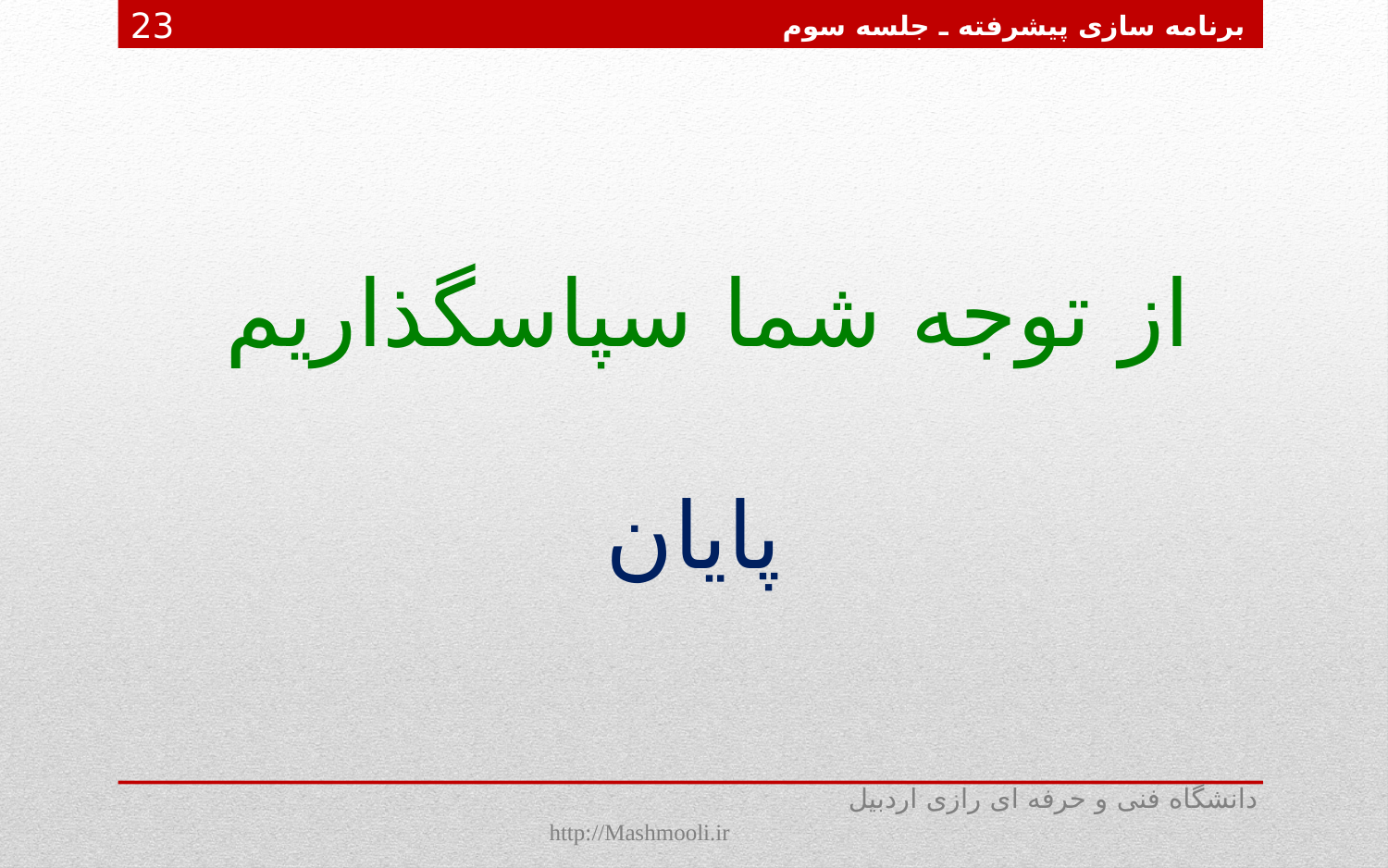

برنامه سازی پیشرفته ـ جلسه سوم
23
از توجه شما سپاسگذاریم

پایان
دانشگاه فنی و حرفه ای رازی اردبیل                                                                                                  http://Mashmooli.ir